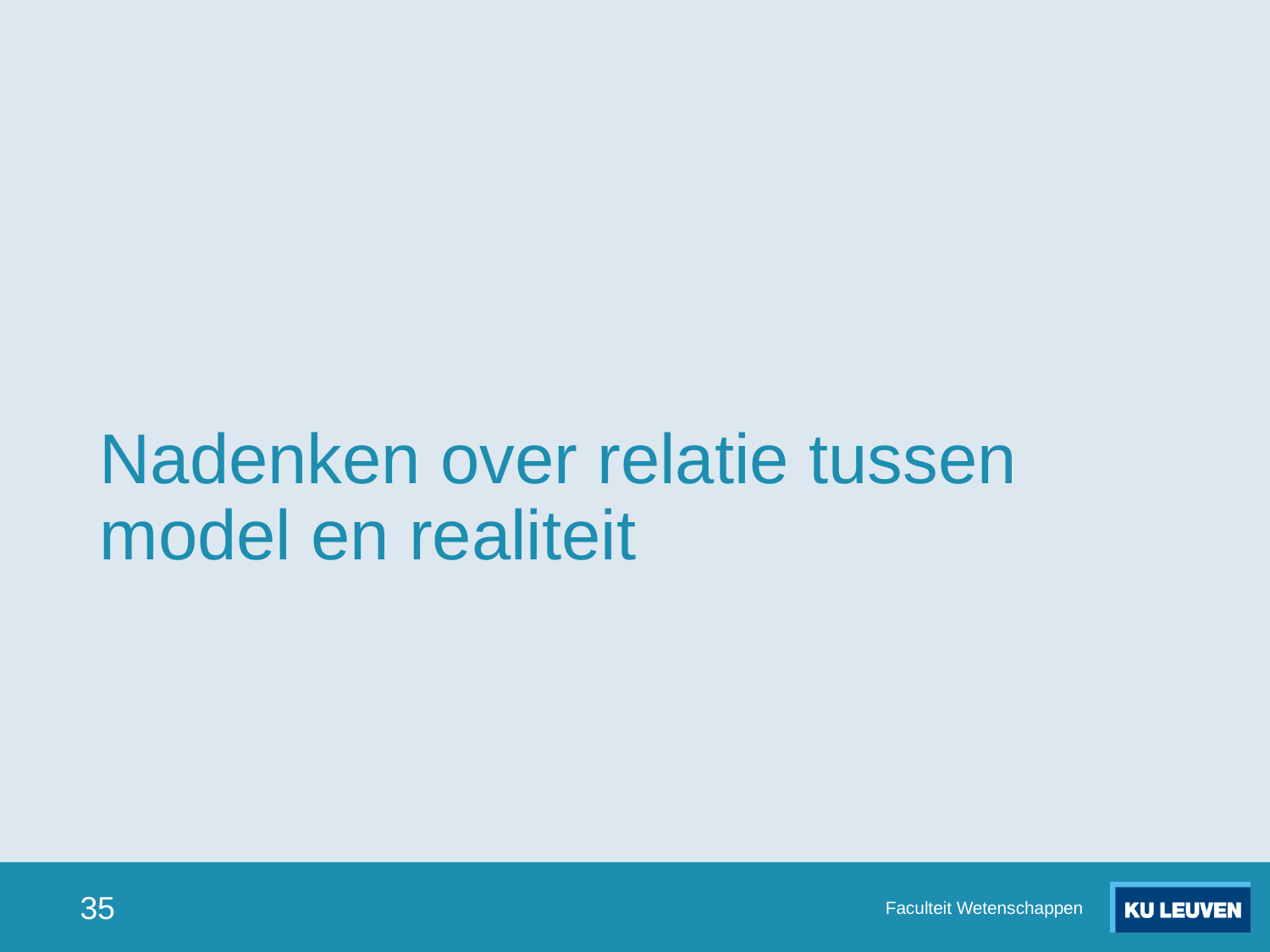

# Nadenken over relatie tussen model en realiteit

35
Faculteit Wetenschappen